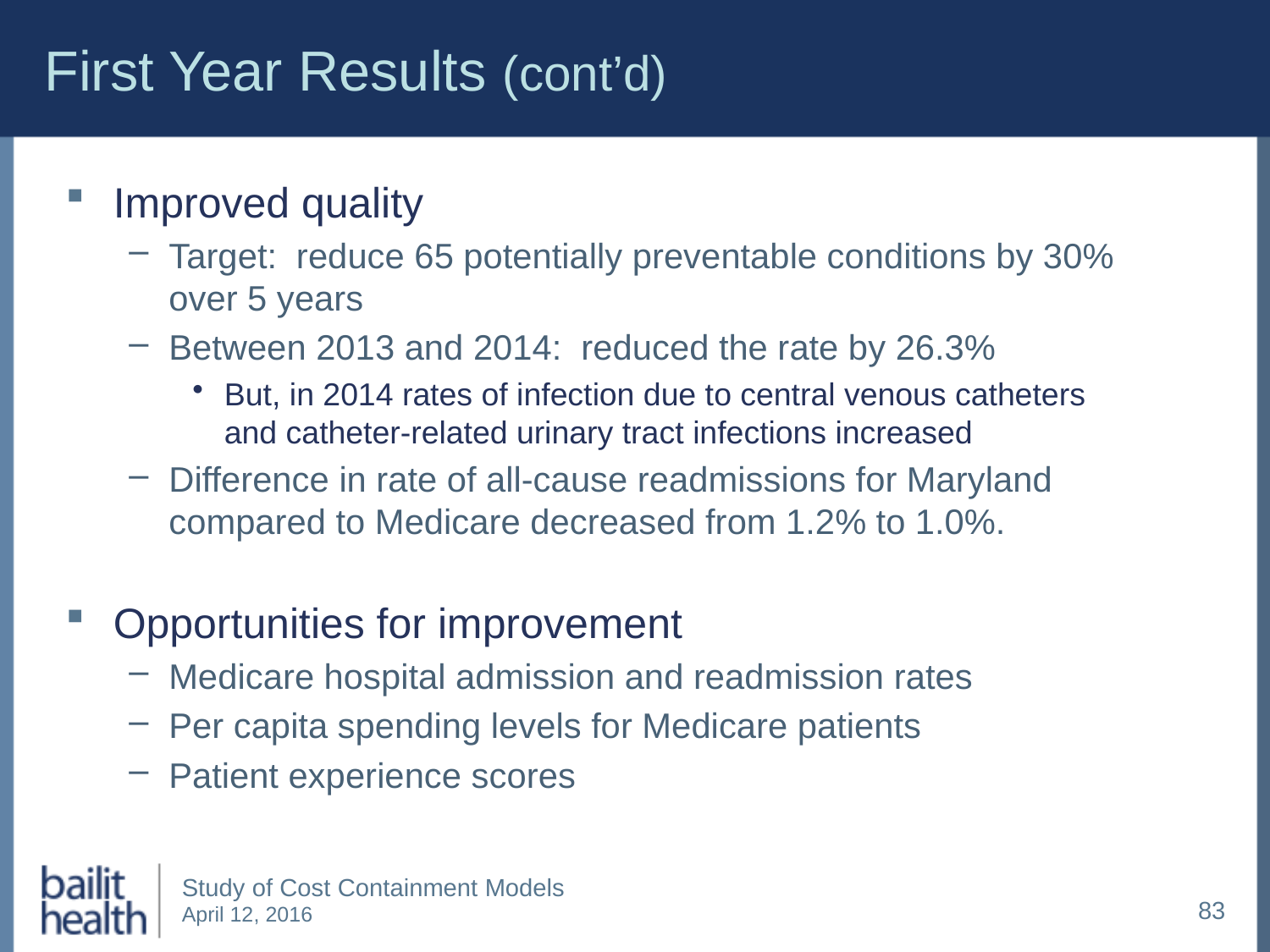

# First Year Results (cont’d)
Improved quality
Target:  reduce 65 potentially preventable conditions by 30% over 5 years
Between 2013 and 2014:  reduced the rate by 26.3%
But, in 2014 rates of infection due to central venous catheters and catheter-related urinary tract infections increased
Difference in rate of all-cause readmissions for Maryland compared to Medicare decreased from 1.2% to 1.0%.

Opportunities for improvement
Medicare hospital admission and readmission rates
Per capita spending levels for Medicare patients
Patient experience scores

83